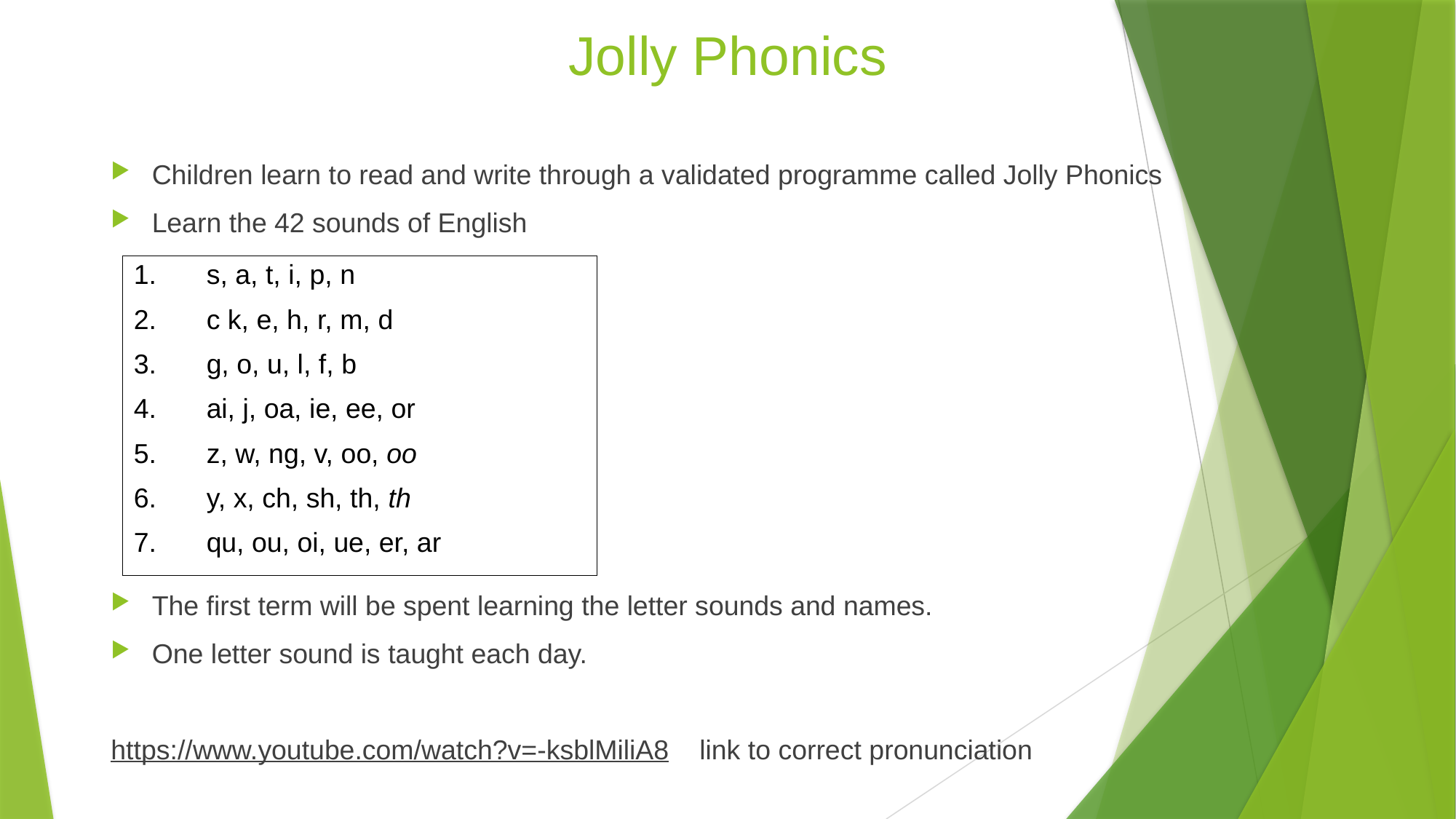

# Jolly Phonics
Children learn to read and write through a validated programme called Jolly Phonics
Learn the 42 sounds of English

The first term will be spent learning the letter sounds and names.
One letter sound is taught each day.

https://www.youtube.com/watch?v=-ksblMiliA8    link to correct pronunciation
s, a, t, i, p, n
c k, e, h, r, m, d
g, o, u, l, f, b
ai, j, oa, ie, ee, or
z, w, ng, v, oo, oo
y, x, ch, sh, th, th
qu, ou, oi, ue, er, ar